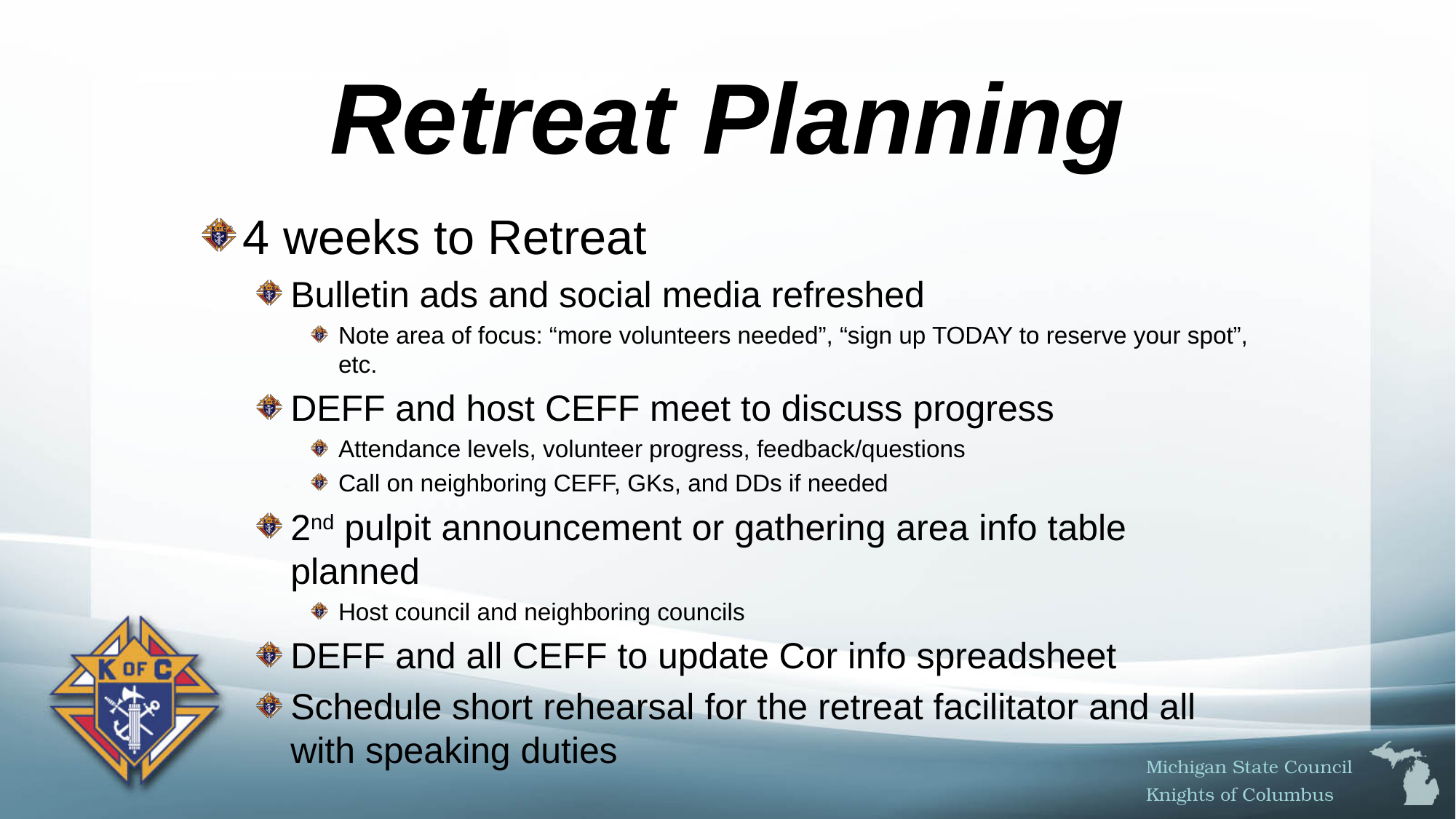

# Retreat Planning
4 weeks to Retreat
Bulletin ads and social media refreshed
Note area of focus: “more volunteers needed”, “sign up TODAY to reserve your spot”, etc.
DEFF and host CEFF meet to discuss progress
Attendance levels, volunteer progress, feedback/questions
Call on neighboring CEFF, GKs, and DDs if needed
2nd pulpit announcement or gathering area info table planned
Host council and neighboring councils
DEFF and all CEFF to update Cor info spreadsheet
Schedule short rehearsal for the retreat facilitator and all with speaking duties